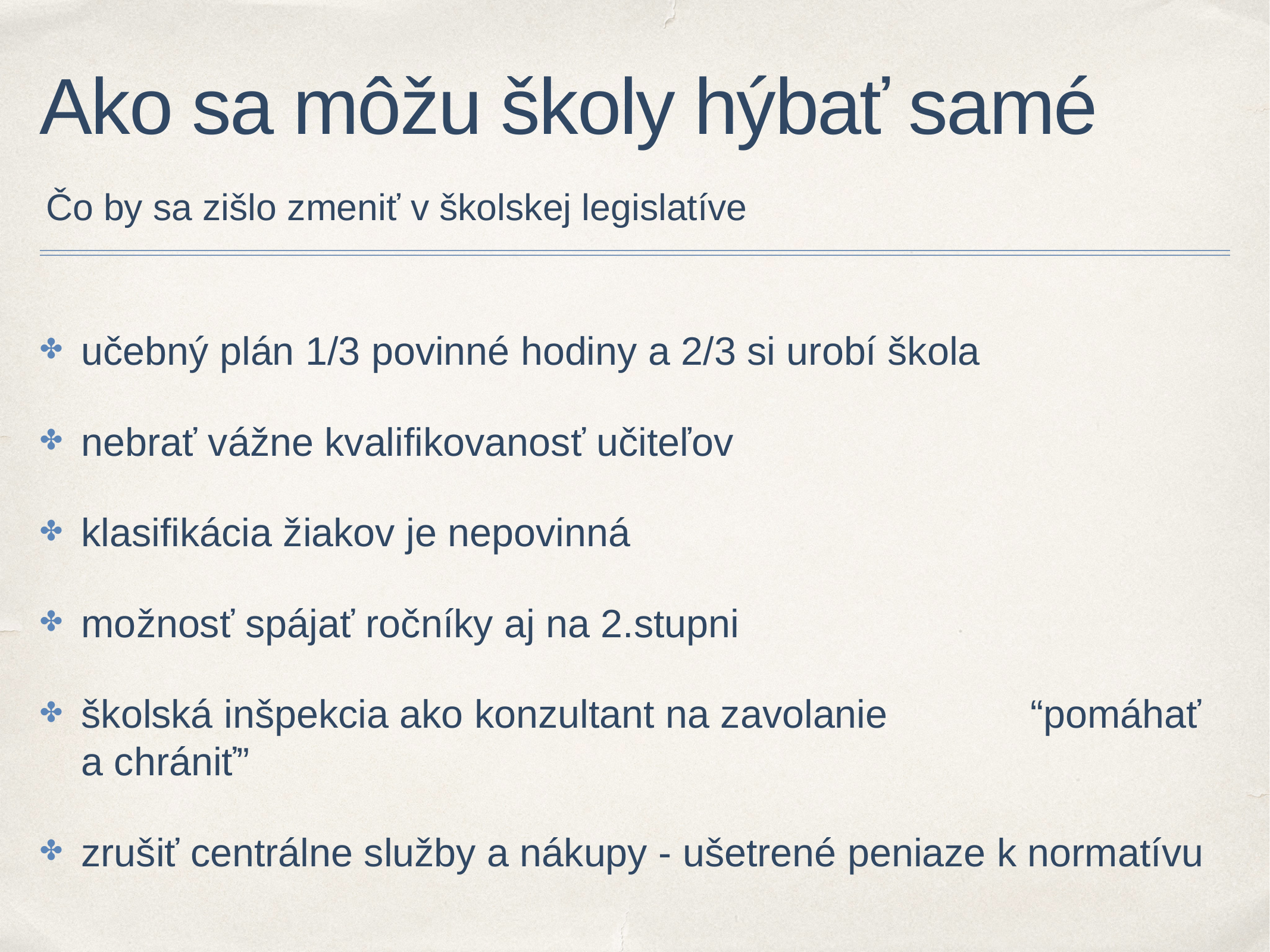

# Ako sa môžu školy hýbať samé
Čo by sa zišlo zmeniť v školskej legislatíve
učebný plán 1/3 povinné hodiny a 2/3 si urobí škola
nebrať vážne kvalifikovanosť učiteľov
klasifikácia žiakov je nepovinná
možnosť spájať ročníky aj na 2.stupni
školská inšpekcia ako konzultant na zavolanie             “pomáhať a chrániť”
zrušiť centrálne služby a nákupy - ušetrené peniaze k normatívu